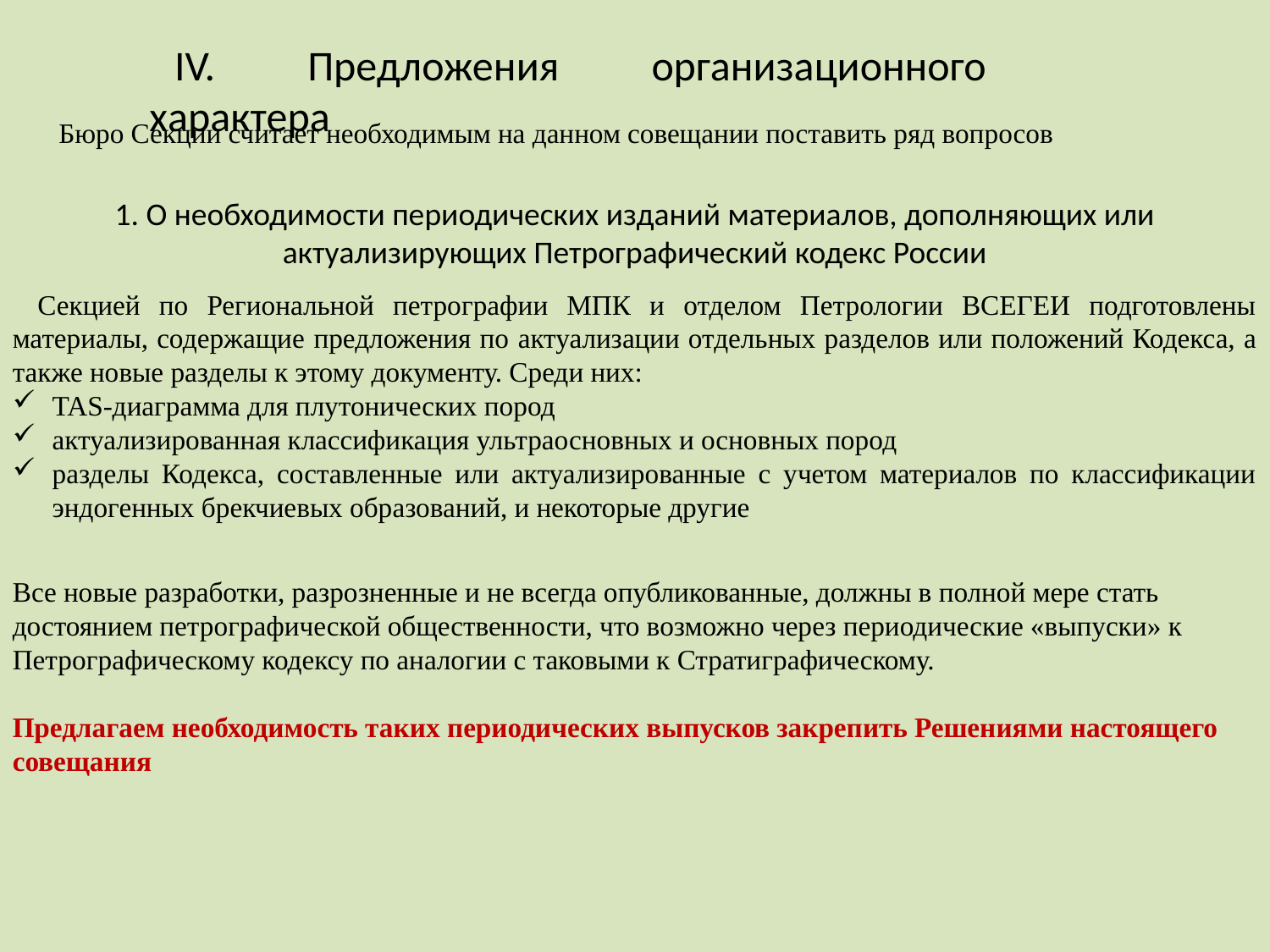

IV. Предложения организационного характера
Бюро Секции считает необходимым на данном совещании поставить ряд вопросов
# 1. О необходимости периодических изданий материалов, дополняющих или актуализирующих Петрографический кодекс России
Секцией по Региональной петрографии МПК и отделом Петрологии ВСЕГЕИ подготовлены материалы, содержащие предложения по актуализации отдельных разделов или положений Кодекса, а также новые разделы к этому документу. Среди них:
TAS-диаграмма для плутонических пород
актуализированная классификация ультраосновных и основных пород
разделы Кодекса, составленные или актуализированные с учетом материалов по классификации эндогенных брекчиевых образований, и некоторые другие
Все новые разработки, разрозненные и не всегда опубликованные, должны в полной мере стать достоянием петрографической общественности, что возможно через периодические «выпуски» к Петрографическому кодексу по аналогии с таковыми к Стратиграфическому.

Предлагаем необходимость таких периодических выпусков закрепить Решениями настоящего совещания